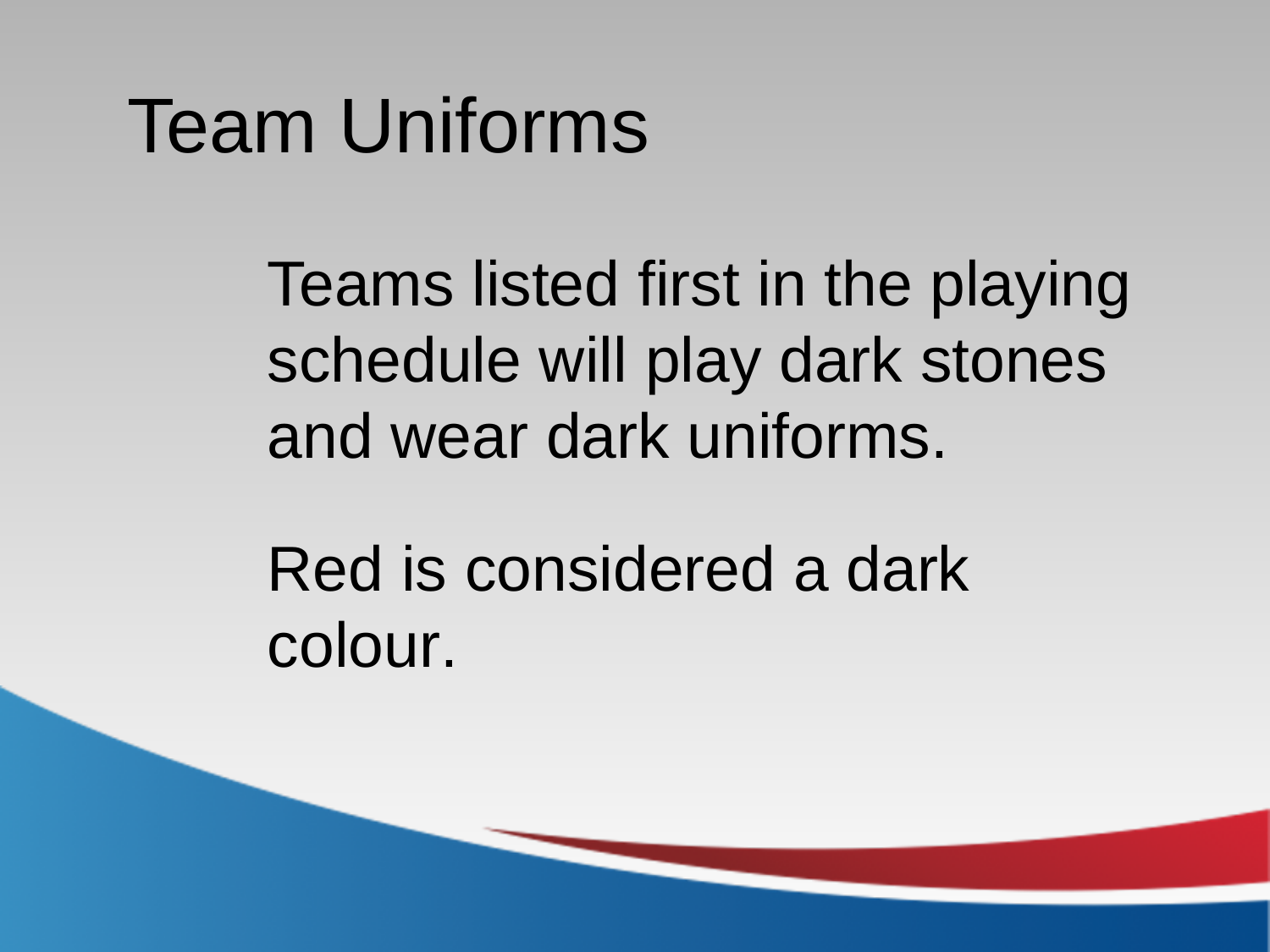

Team Uniforms
Teams listed first in the playing schedule will play dark stones
and wear dark uniforms.

Red is considered a dark colour.